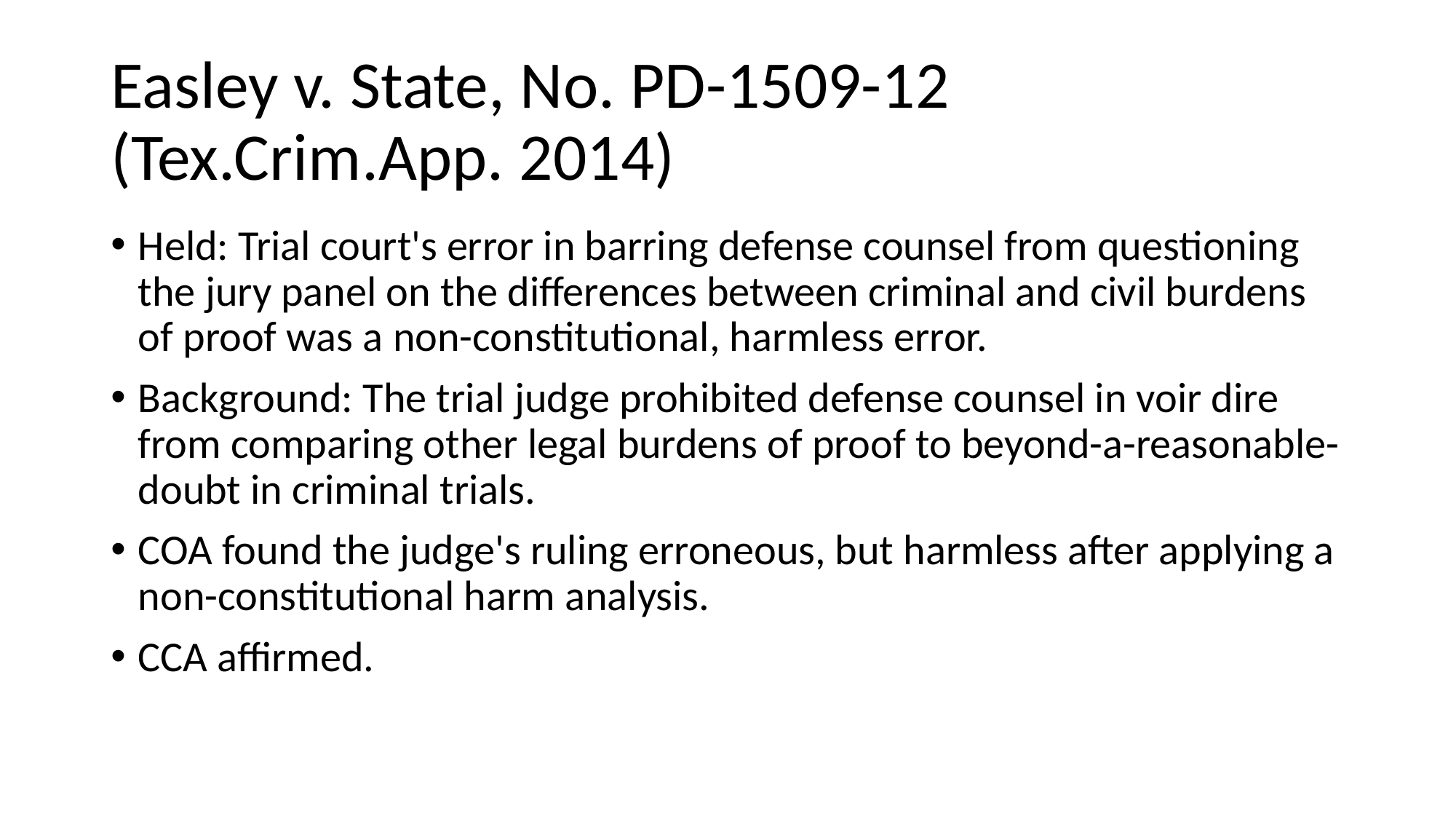

# Easley v. State, No. PD-1509-12 (Tex.Crim.App. 2014)
Held: Trial court's error in barring defense counsel from questioning the jury panel on the differences between criminal and civil burdens of proof was a non-constitutional, harmless error.
Background: The trial judge prohibited defense counsel in voir dire from comparing other legal burdens of proof to beyond-a-reasonable-doubt in criminal trials.
COA found the judge's ruling erroneous, but harmless after applying a non-constitutional harm analysis.
CCA affirmed.